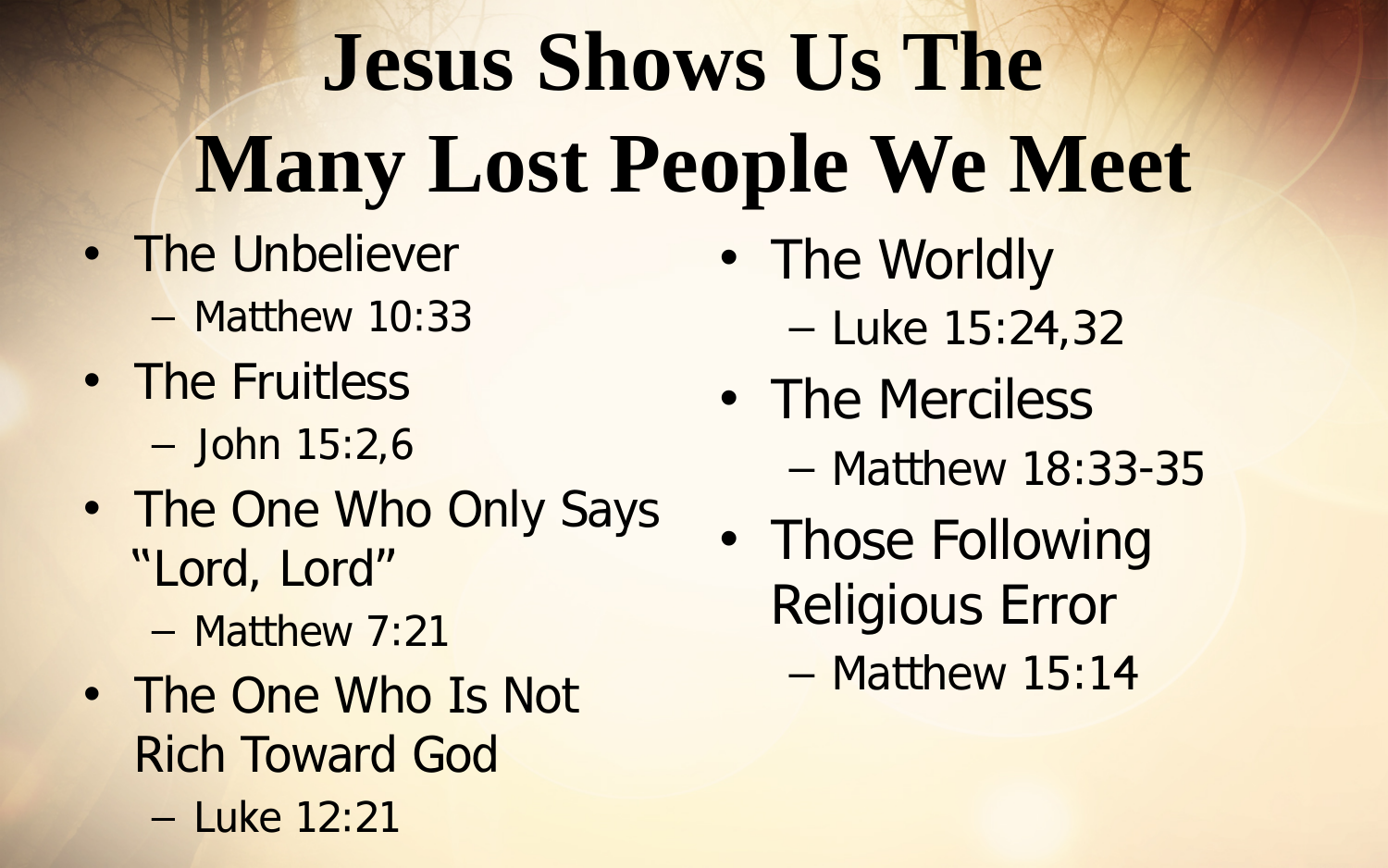

# Jesus Shows Us The Many Lost People We Meet
The Unbeliever
Matthew 10:33
The Fruitless
John 15:2,6
The One Who Only Says “Lord, Lord”
Matthew 7:21
The One Who Is Not Rich Toward God
Luke 12:21

The Worldly
Luke 15:24,32
The Merciless
Matthew 18:33-35
Those Following Religious Error
Matthew 15:14